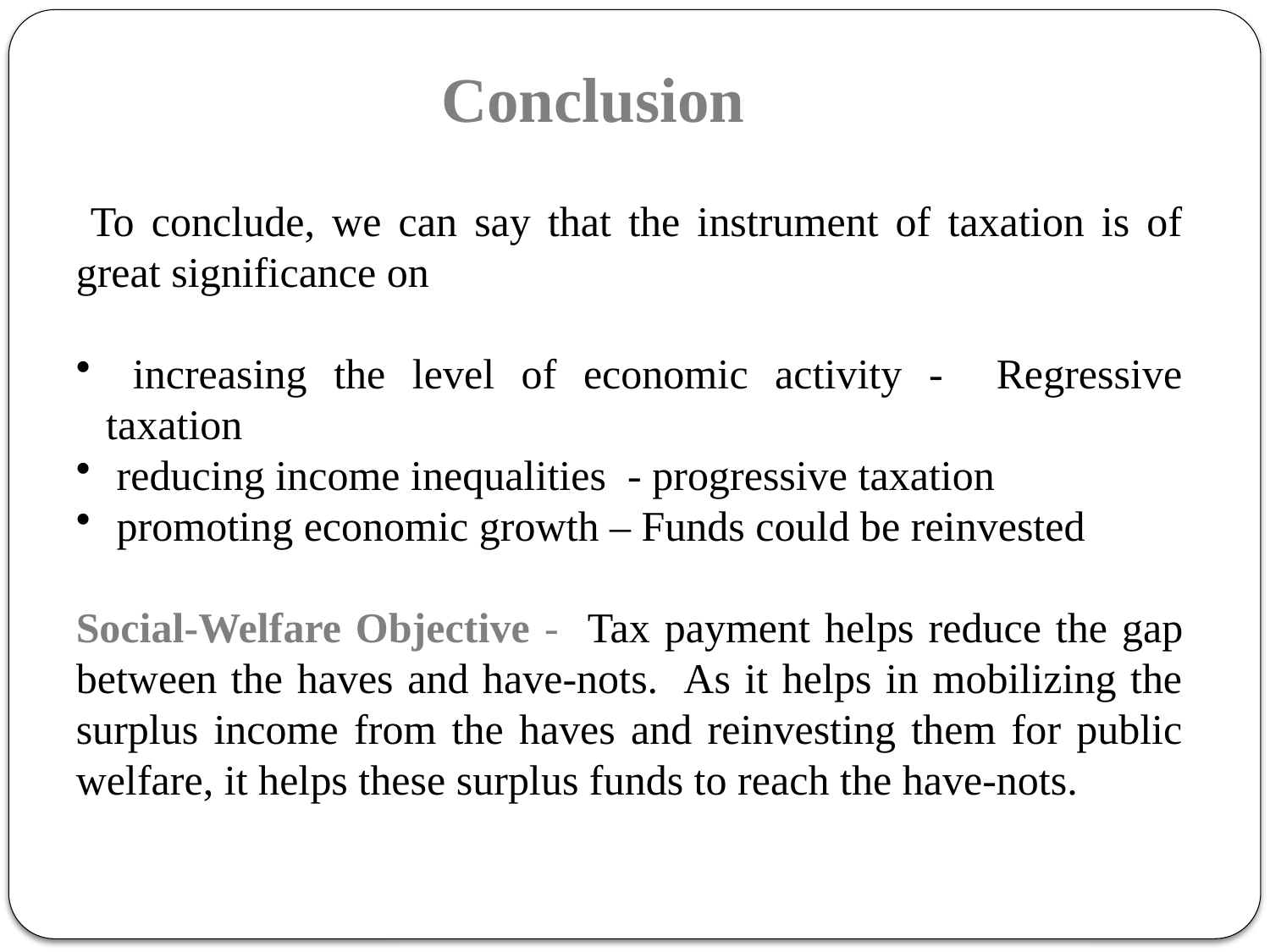

Conclusion

 To conclude, we can say that the instrument of taxation is of great significance on

 increasing the level of economic activity -  Regressive taxation
 reducing income inequalities  - progressive taxation
 promoting economic growth – Funds could be reinvested

Social-Welfare Objective -  Tax payment helps reduce the gap between the haves and have-nots.  As it helps in mobilizing the surplus income from the haves and reinvesting them for public welfare, it helps these surplus funds to reach the have-nots.